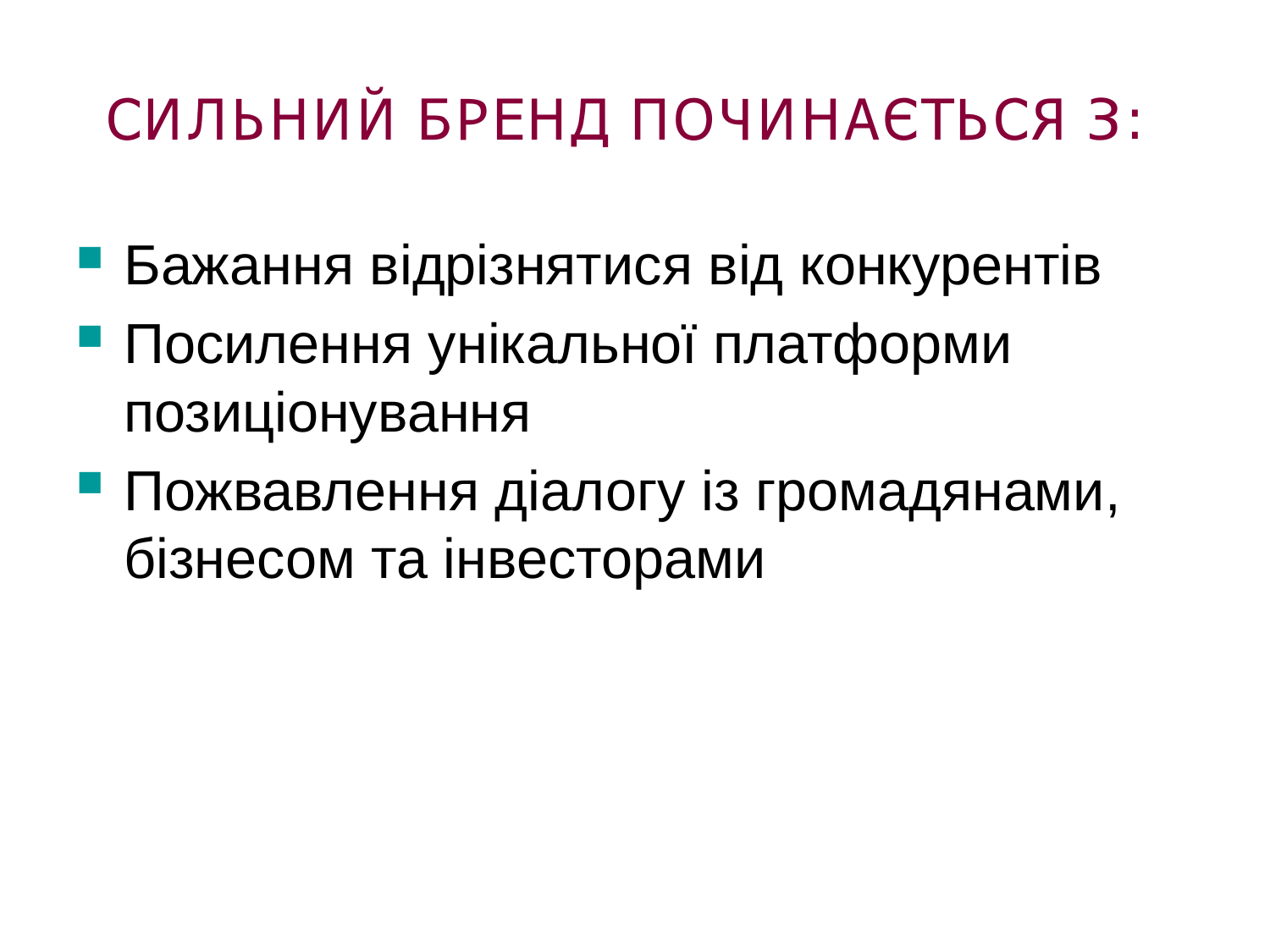

# Сильний бренд починається з:
Бажання відрізнятися від конкурентів
Посилення унікальної платформи позиціонування
Пожвавлення діалогу із громадянами, бізнесом та інвесторами